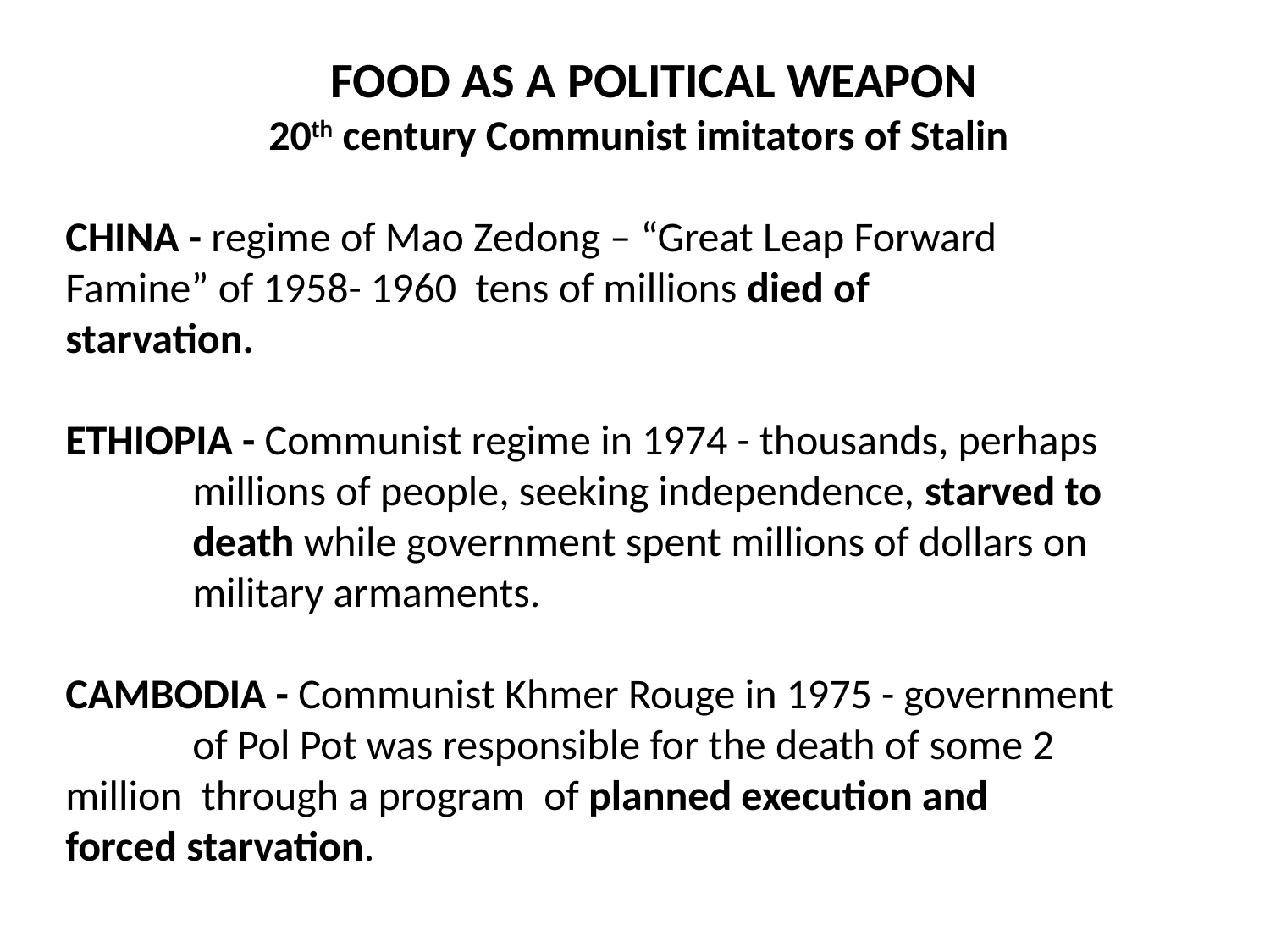

FOOD AS A POLITICAL WEAPON
	        20th century Communist imitators of Stalin

CHINA - regime of Mao Zedong – “Great Leap Forward 	Famine” of 1958- 1960  tens of millions died of 	starvation.

ETHIOPIA - Communist regime in 1974 - thousands, perhaps 	millions of people, seeking independence, starved to 	death while government spent millions of dollars on 	military armaments.

CAMBODIA - Communist Khmer Rouge in 1975 - government 	of Pol Pot was responsible for the death of some 2 	million  through a program  of planned execution and 	forced starvation.